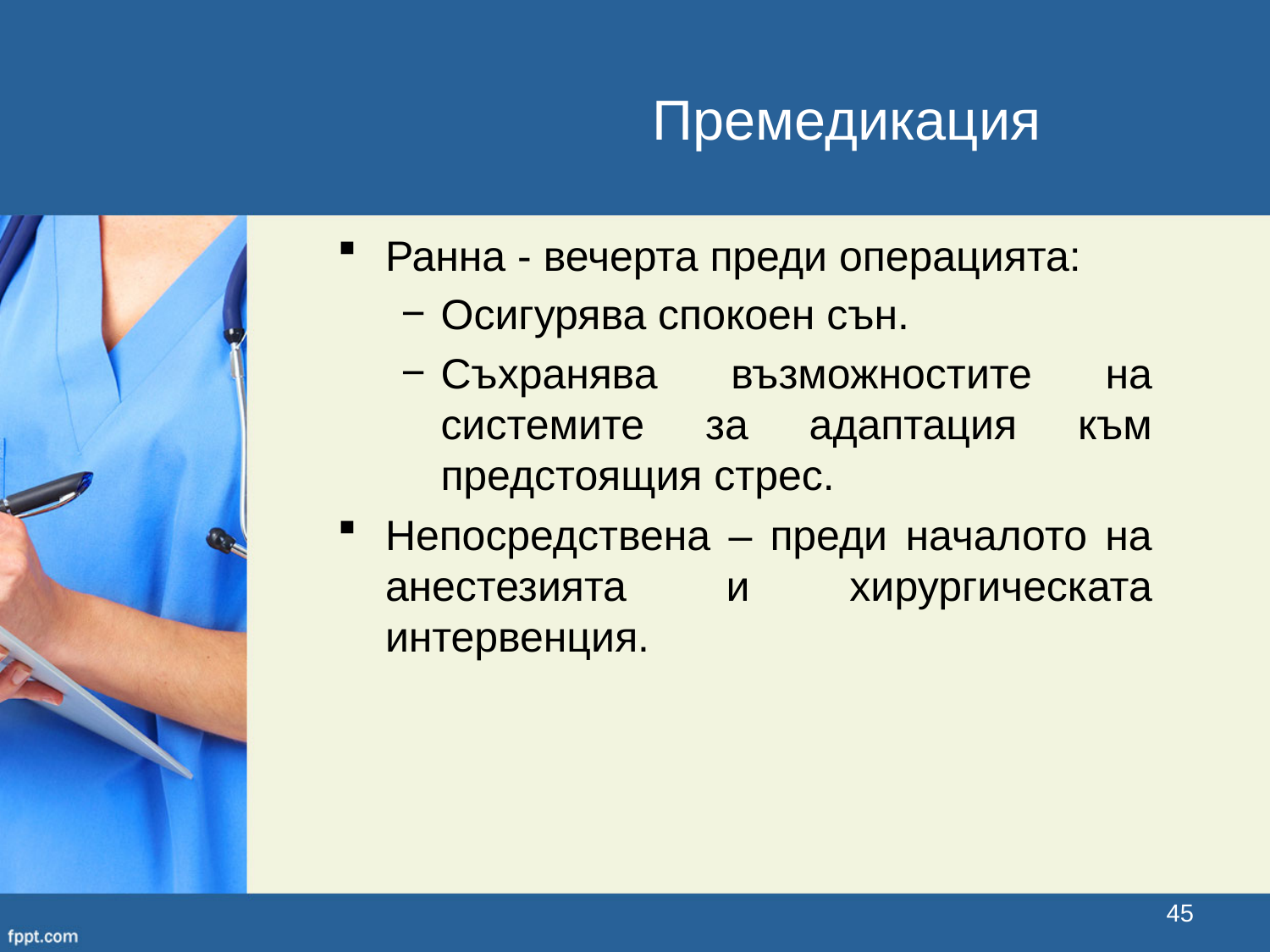

Премедикация
Ранна - вечерта преди операцията:
Осигурява спокоен сън.
Съхранява възможностите на системите за адаптация към предстоящия стрес.
Непосредствена – преди началото на анестезията и хирургическата интервенция.
45